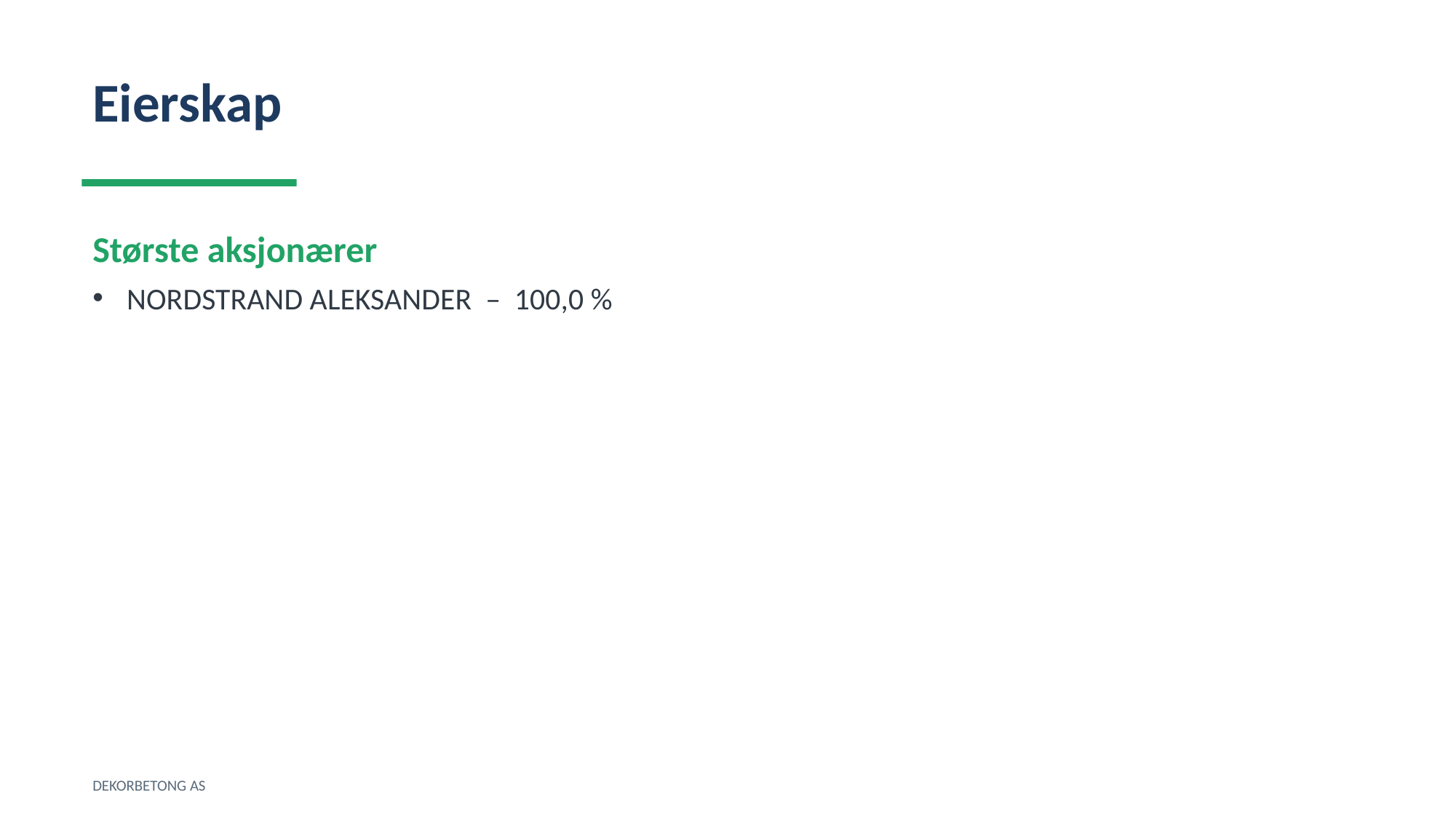

Eierskap

Største aksjonærer
NORDSTRAND ALEKSANDER  –  100,0 %
DEKORBETONG AS